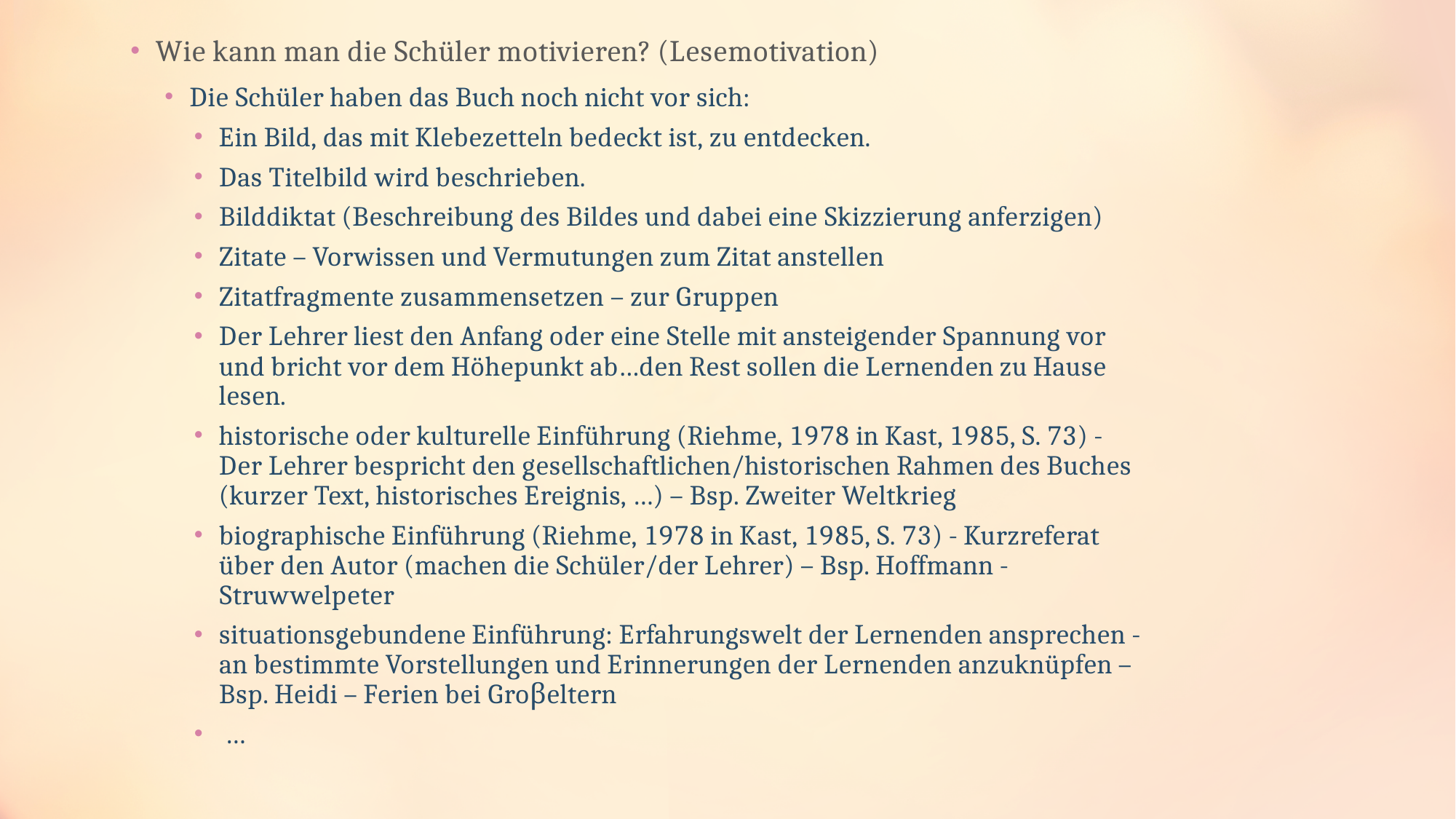

Wie kann man die Schüler motivieren? (Lesemotivation)
Die Schüler haben das Buch noch nicht vor sich:
Ein Bild, das mit Klebezetteln bedeckt ist, zu entdecken.
Das Titelbild wird beschrieben.
Bilddiktat (Beschreibung des Bildes und dabei eine Skizzierung anferzigen)
Zitate – Vorwissen und Vermutungen zum Zitat anstellen
Zitatfragmente zusammensetzen – zur Gruppen
Der Lehrer liest den Anfang oder eine Stelle mit ansteigender Spannung vor und bricht vor dem Höhepunkt ab…den Rest sollen die Lernenden zu Hause lesen.
historische oder kulturelle Einführung (Riehme, 1978 in Kast, 1985, S. 73) - Der Lehrer bespricht den gesellschaftlichen/historischen Rahmen des Buches (kurzer Text, historisches Ereignis, …) – Bsp. Zweiter Weltkrieg
biographische Einführung (Riehme, 1978 in Kast, 1985, S. 73) - Kurzreferat über den Autor (machen die Schüler/der Lehrer) – Bsp. Hoffmann - Struwwelpeter
situationsgebundene Einführung: Erfahrungswelt der Lernenden ansprechen - an bestimmte Vorstellungen und Erinnerungen der Lernenden anzuknüpfen – Bsp. Heidi – Ferien bei Groβeltern
 …